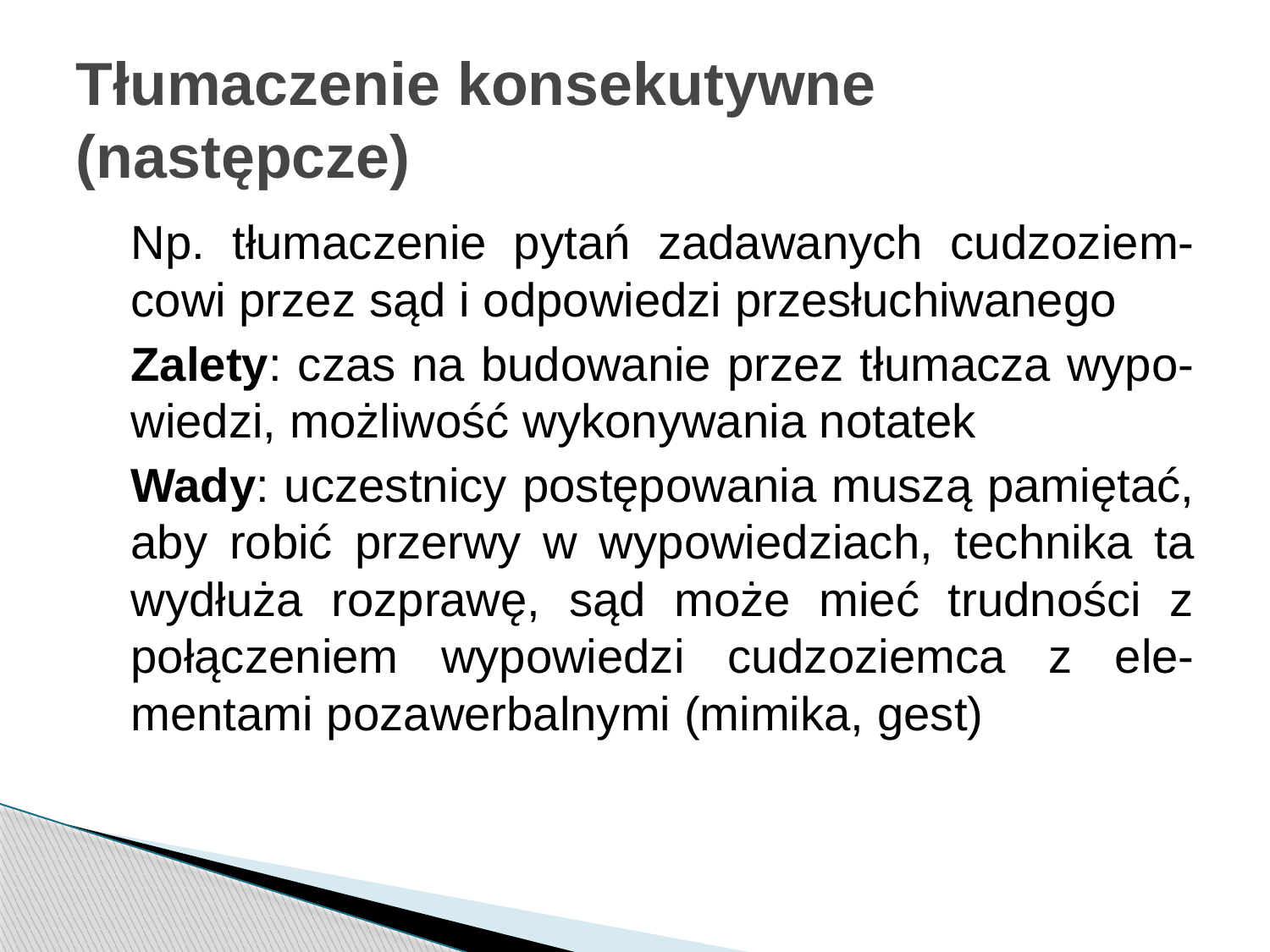

# Tłumaczenie konsekutywne (następcze)
	Np. tłumaczenie pytań zadawanych cudzoziem-cowi przez sąd i odpowiedzi przesłuchiwanego
	Zalety: czas na budowanie przez tłumacza wypo-wiedzi, możliwość wykonywania notatek
	Wady: uczestnicy postępowania muszą pamiętać, aby robić przerwy w wypowiedziach, technika ta wydłuża rozprawę, sąd może mieć trudności z połączeniem wypowiedzi cudzoziemca z ele-mentami pozawerbalnymi (mimika, gest)